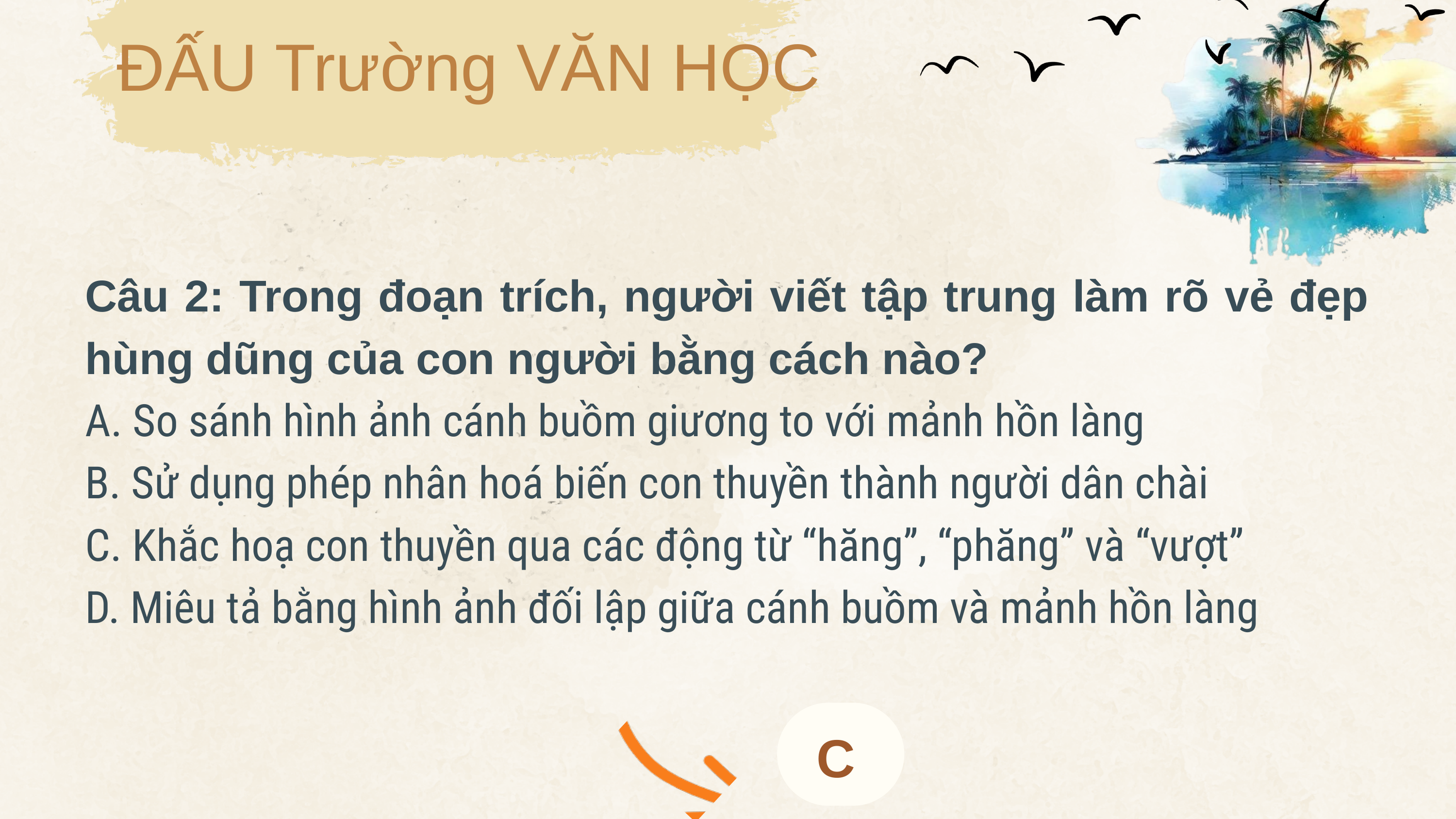

ĐẤU Trường VĂN HỌC
Câu 2: Trong đoạn trích, người viết tập trung làm rõ vẻ đẹp hùng dũng của con người bằng cách nào?
A. So sánh hình ảnh cánh buồm giương to với mảnh hồn làng
B. Sử dụng phép nhân hoá biến con thuyền thành người dân chài
C. Khắc hoạ con thuyền qua các động từ “hăng”, “phăng” và “vượt”
D. Miêu tả bằng hình ảnh đối lập giữa cánh buồm và mảnh hồn làng

C